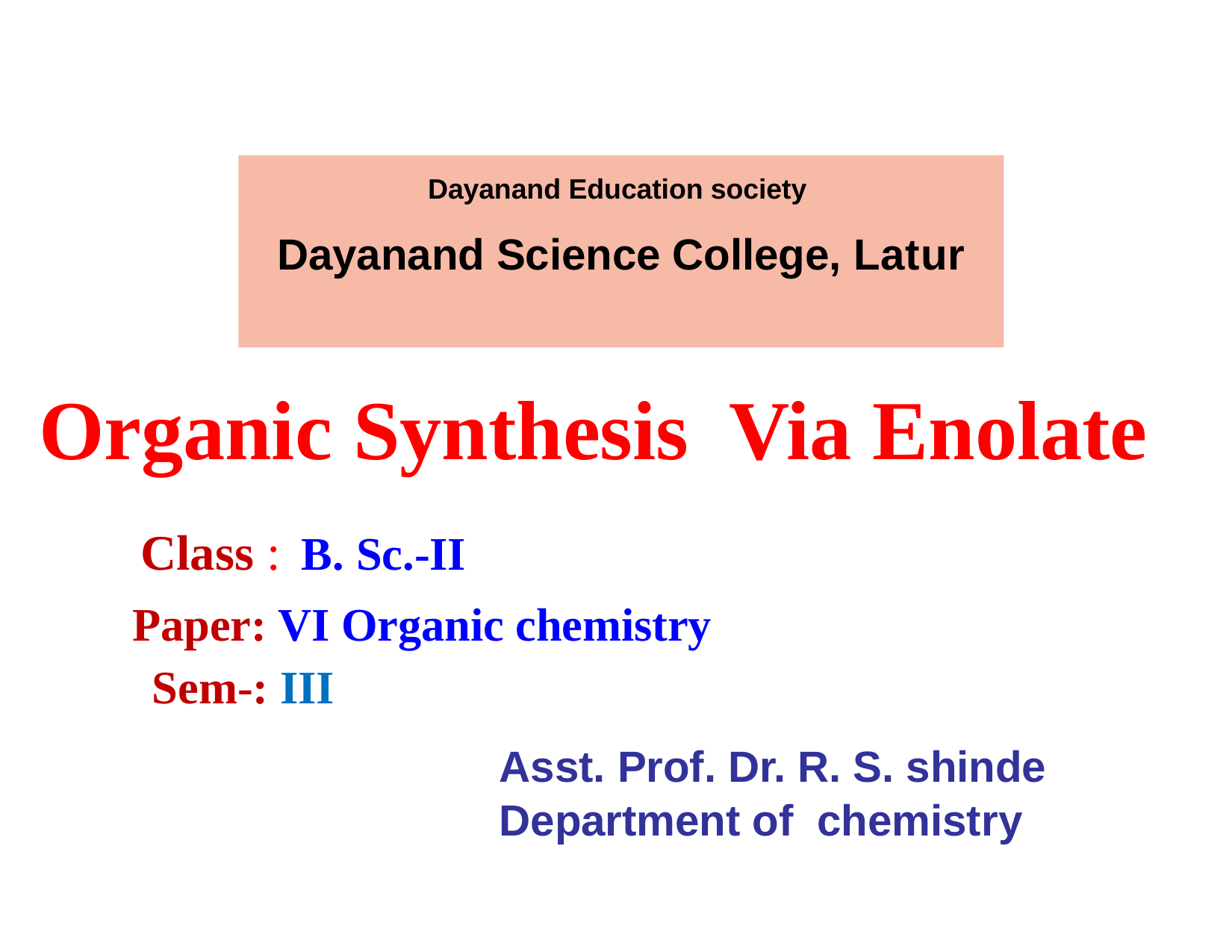

Dayanand Education society
Dayanand Science College, Latur

Organic Synthesis  Via Enolate Class : B. Sc.-II
        Paper: VI Organic chemistry
	 Sem-: III
Asst. Prof. Dr. R. S. shinde
Department of  chemistry